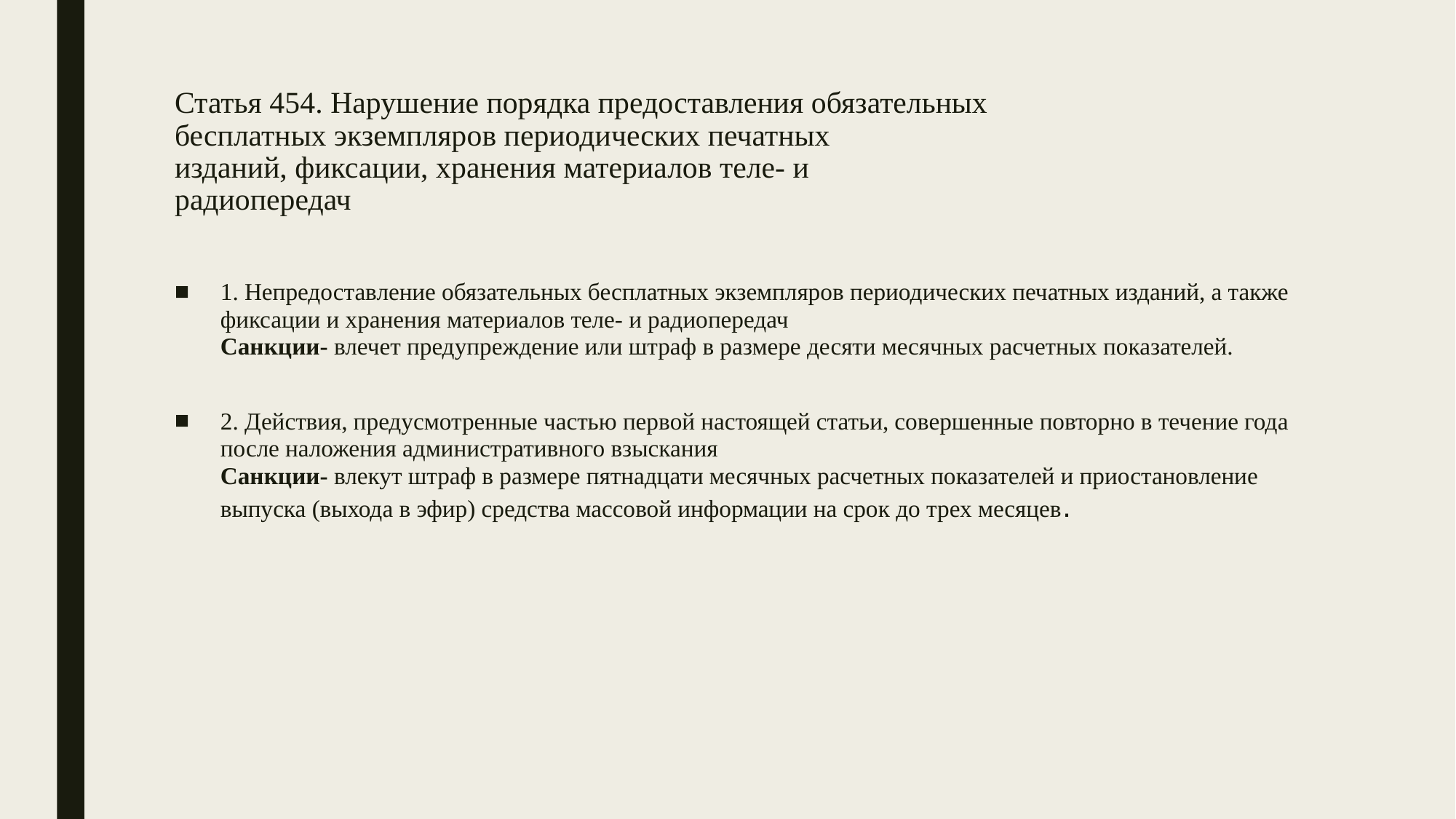

# Статья 454. Нарушение порядка предоставления обязательных бесплатных экземпляров периодических печатных изданий, фиксации, хранения материалов теле- и радиопередач
1. Непредоставление обязательных бесплатных экземпляров периодических печатных изданий, а также фиксации и хранения материалов теле- и радиопередач
Санкции- влечет предупреждение или штраф в размере десяти месячных расчетных показателей.
2. Действия, предусмотренные частью первой настоящей статьи, совершенные повторно в течение года после наложения административного взыскания
Санкции- влекут штраф в размере пятнадцати месячных расчетных показателей и приостановление выпуска (выхода в эфир) средства массовой информации на срок до трех месяцев.